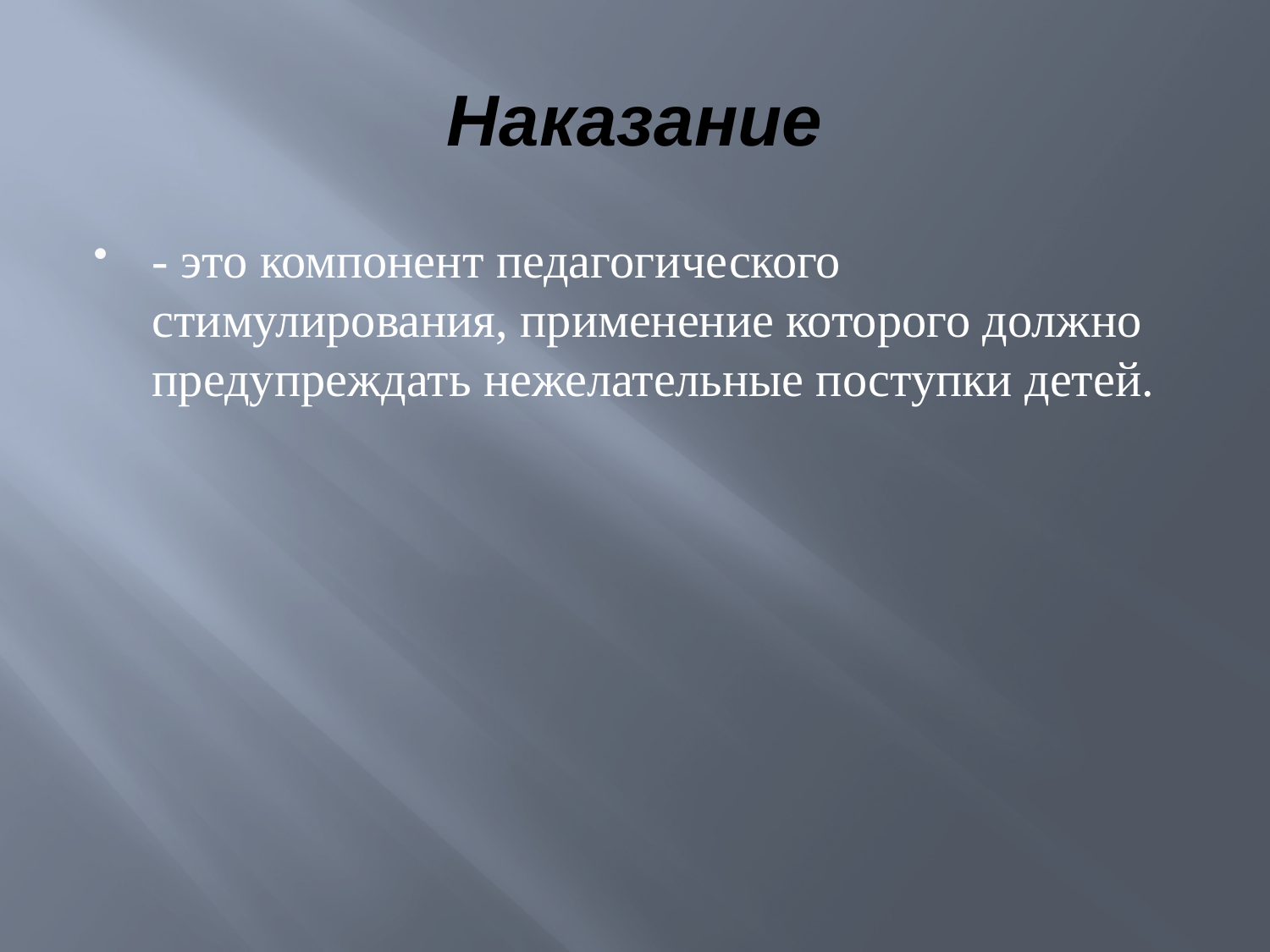

# Наказание
- это компонент педагогического стимулирования, применение которого должно предуп­реждать нежелательные поступки детей.